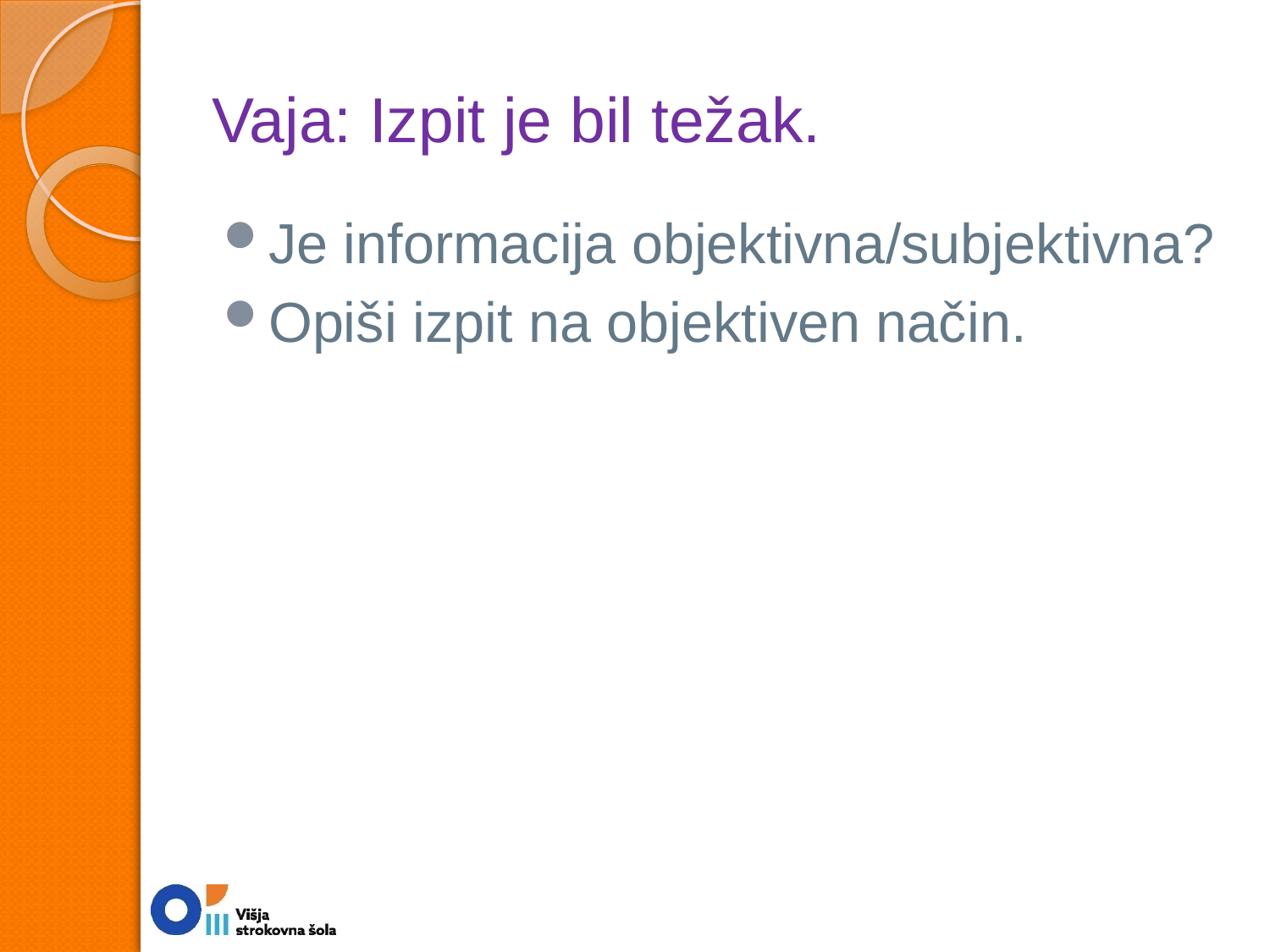

# Vaja: Izpit je bil težak.
Je informacija objektivna/subjektivna?
Opiši izpit na objektiven način.